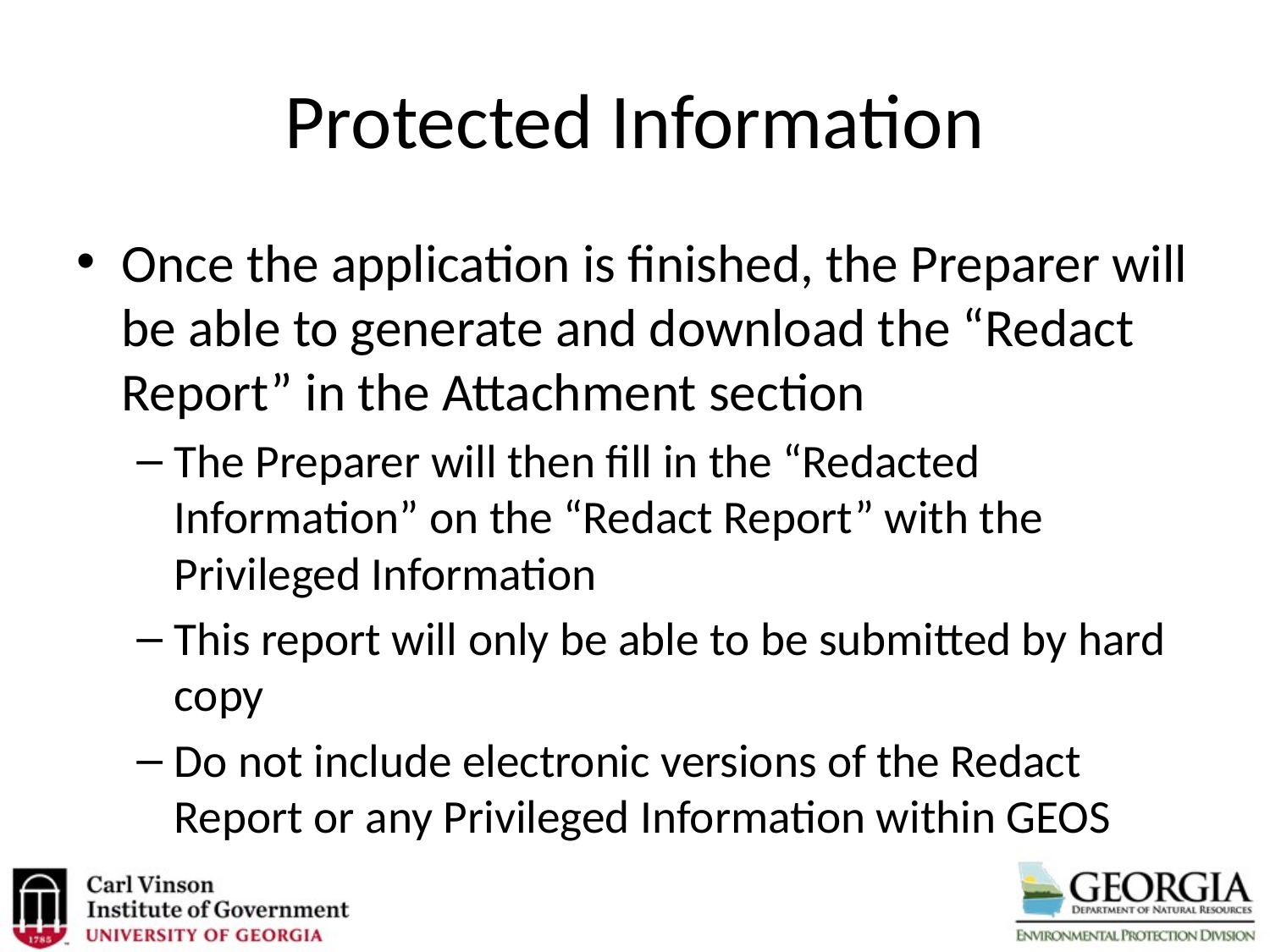

# Protected Information
Once the application is finished, the Preparer will be able to generate and download the “Redact Report” in the Attachment section
The Preparer will then fill in the “Redacted Information” on the “Redact Report” with the Privileged Information
This report will only be able to be submitted by hard copy
Do not include electronic versions of the Redact Report or any Privileged Information within GEOS